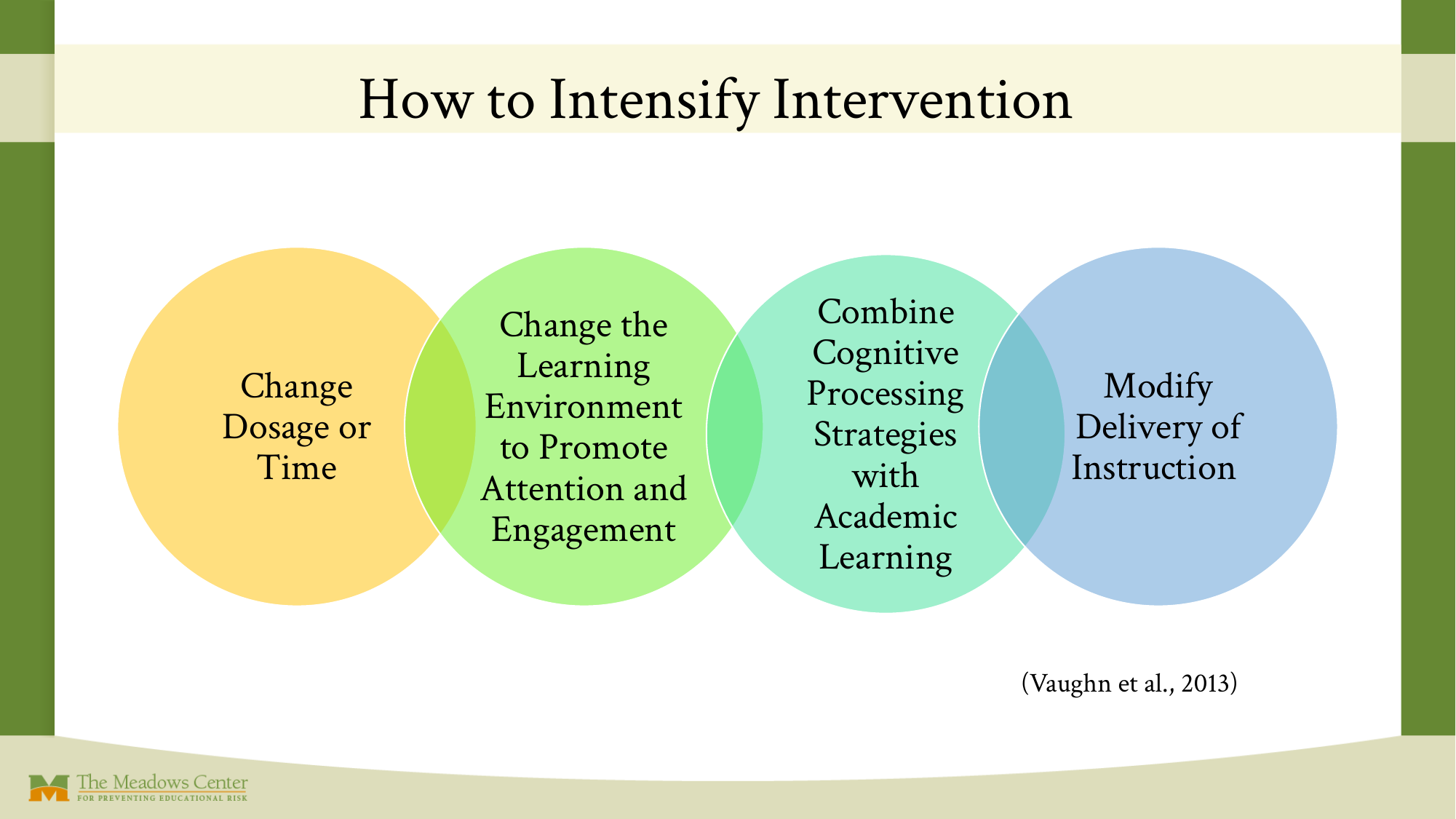

# How to Intensify Intervention
Change Dosage or Time
Change the Learning Environment to Promote Attention and Engagement
Combine Cognitive Processing Strategies with Academic Learning
Modify Delivery of Instruction
(Vaughn et al., 2013)